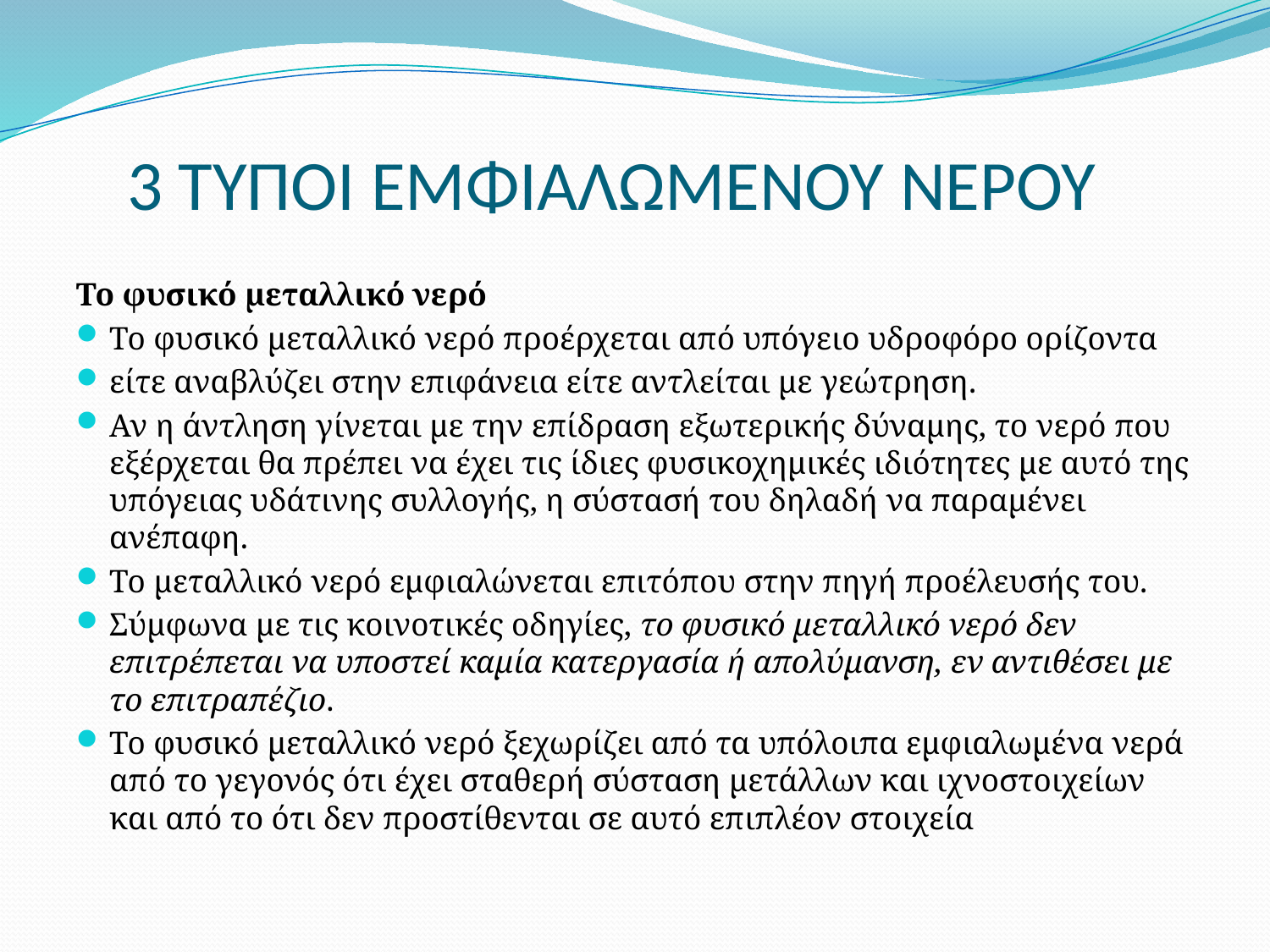

# 3 ΤΥΠΟΙ ΕΜΦΙΑΛΩΜΕΝΟΥ ΝΕΡΟΥ
Το φυσικό μεταλλικό νερό
Το φυσικό μεταλλικό νερό προέρχεται από υπόγειο υδροφόρο ορίζοντα
είτε αναβλύζει στην επιφάνεια είτε αντλείται με γεώτρηση.
Αν η άντληση γίνεται με την επίδραση εξωτερικής δύναμης, το νερό που εξέρχεται θα πρέπει να έχει τις ίδιες φυσικοχημικές ιδιότητες με αυτό της υπόγειας υδάτινης συλλογής, η σύστασή του δηλαδή να παραμένει ανέπαφη.
Το μεταλλικό νερό εμφιαλώνεται επιτόπου στην πηγή προέλευσής του.
Σύμφωνα με τις κοινοτικές οδηγίες, το φυσικό μεταλλικό νερό δεν επιτρέπεται να υποστεί καμία κατεργασία ή απολύμανση, εν αντιθέσει με το επιτραπέζιο.
Το φυσικό μεταλλικό νερό ξεχωρίζει από τα υπόλοιπα εμφιαλωμένα νερά από το γεγονός ότι έχει σταθερή σύσταση μετάλλων και ιχνοστοιχείων και από το ότι δεν προστίθενται σε αυτό επιπλέον στοιχεία